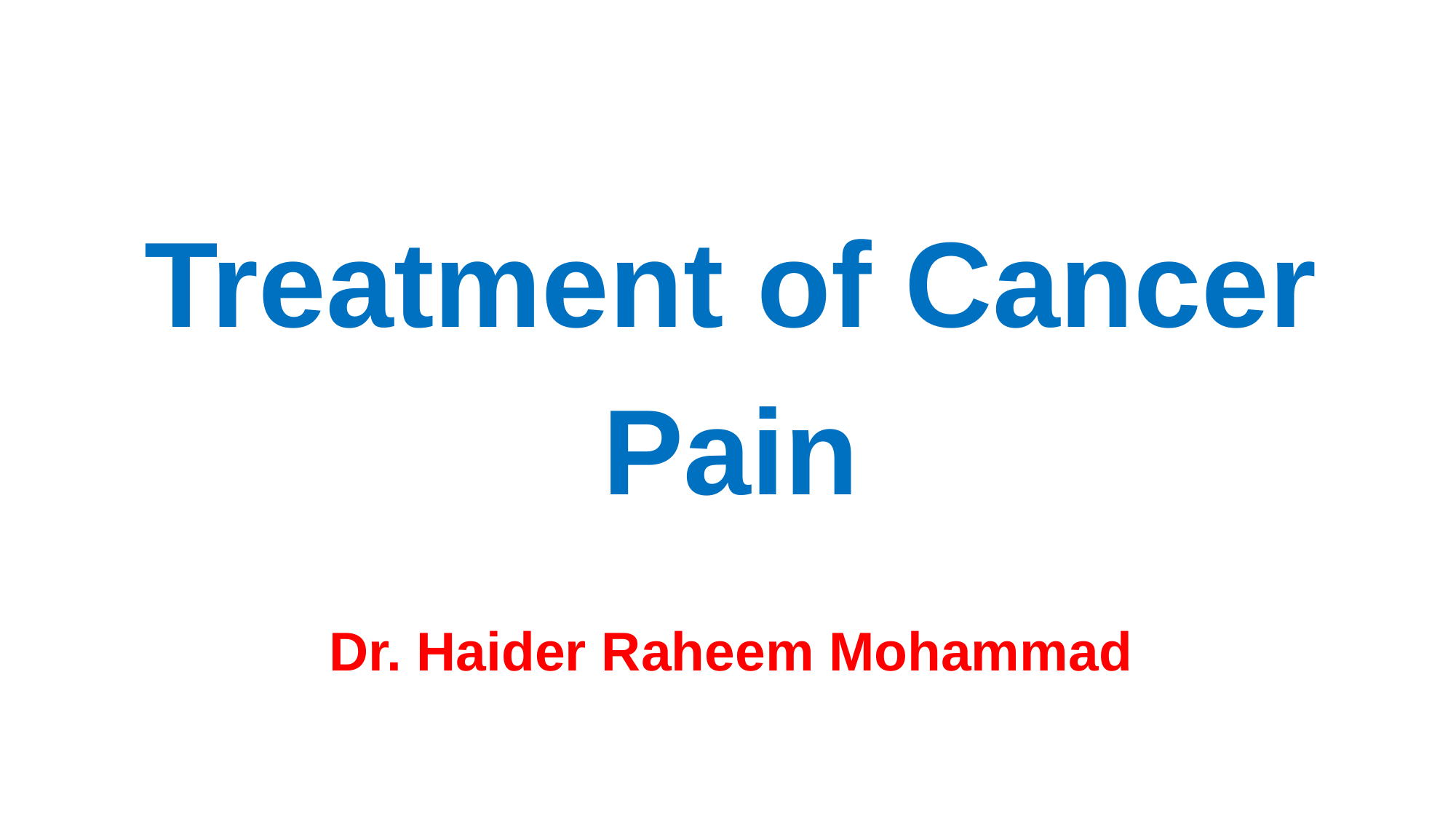

# Treatment of Cancer Pain
Dr. Haider Raheem Mohammad